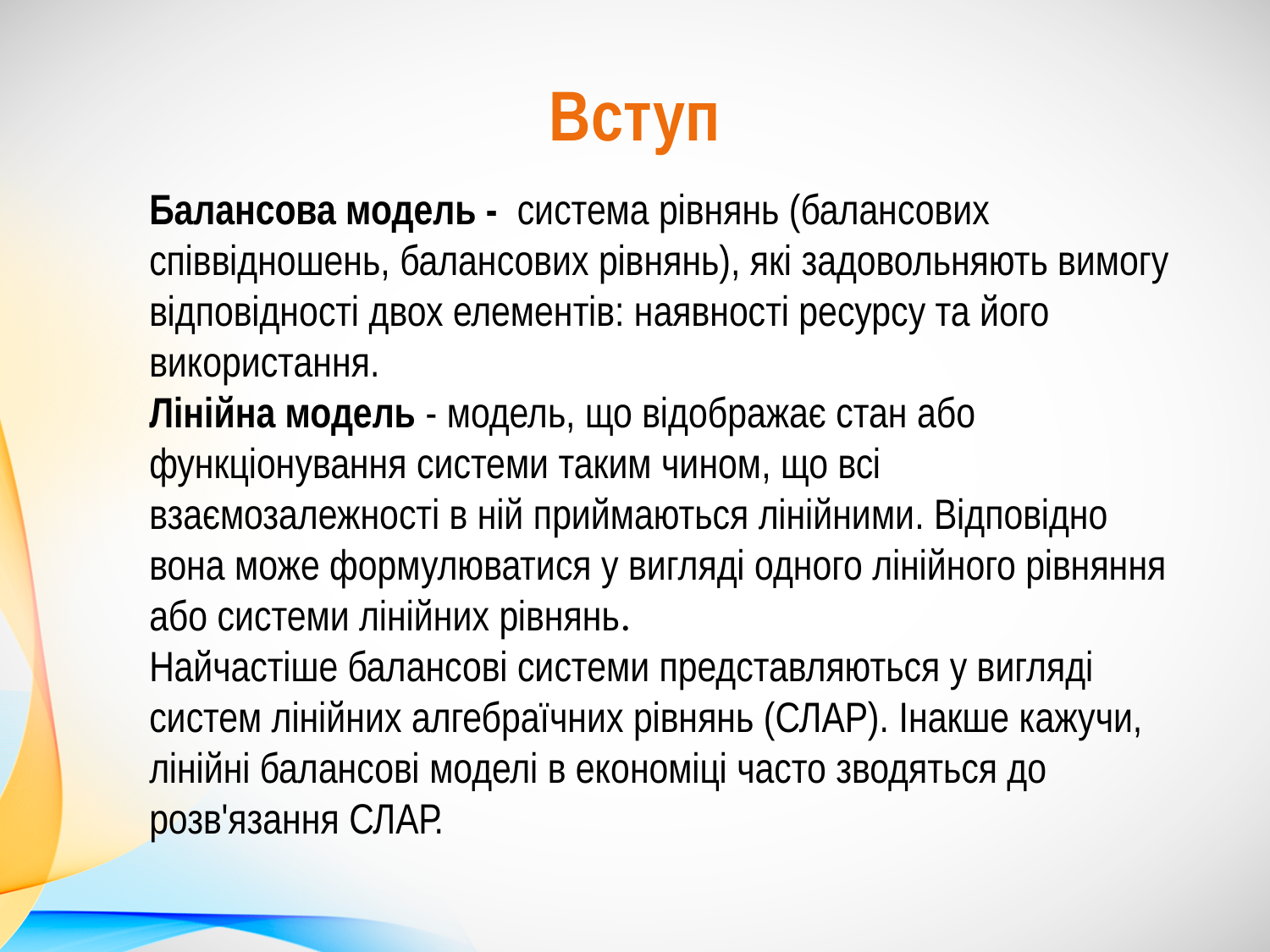

Вступ
Балансова модель -  система рівнянь (балансових співвідношень, балансових рівнянь), які задовольняють вимогу відповідності двох елементів: наявності ресурсу та його використання.
Лінійна модель - модель, що відображає стан або функціонування системи таким чином, що всі взаємозалежності в ній приймаються лінійними. Відповідно вона може формулюватися у вигляді одного лінійного рівняння або системи лінійних рівнянь.
Найчастіше балансові системи представляються у вигляді систем лінійних алгебраїчних рівнянь (СЛАР). Інакше кажучи, лінійні балансові моделі в економіці часто зводяться до розв'язання СЛАР.